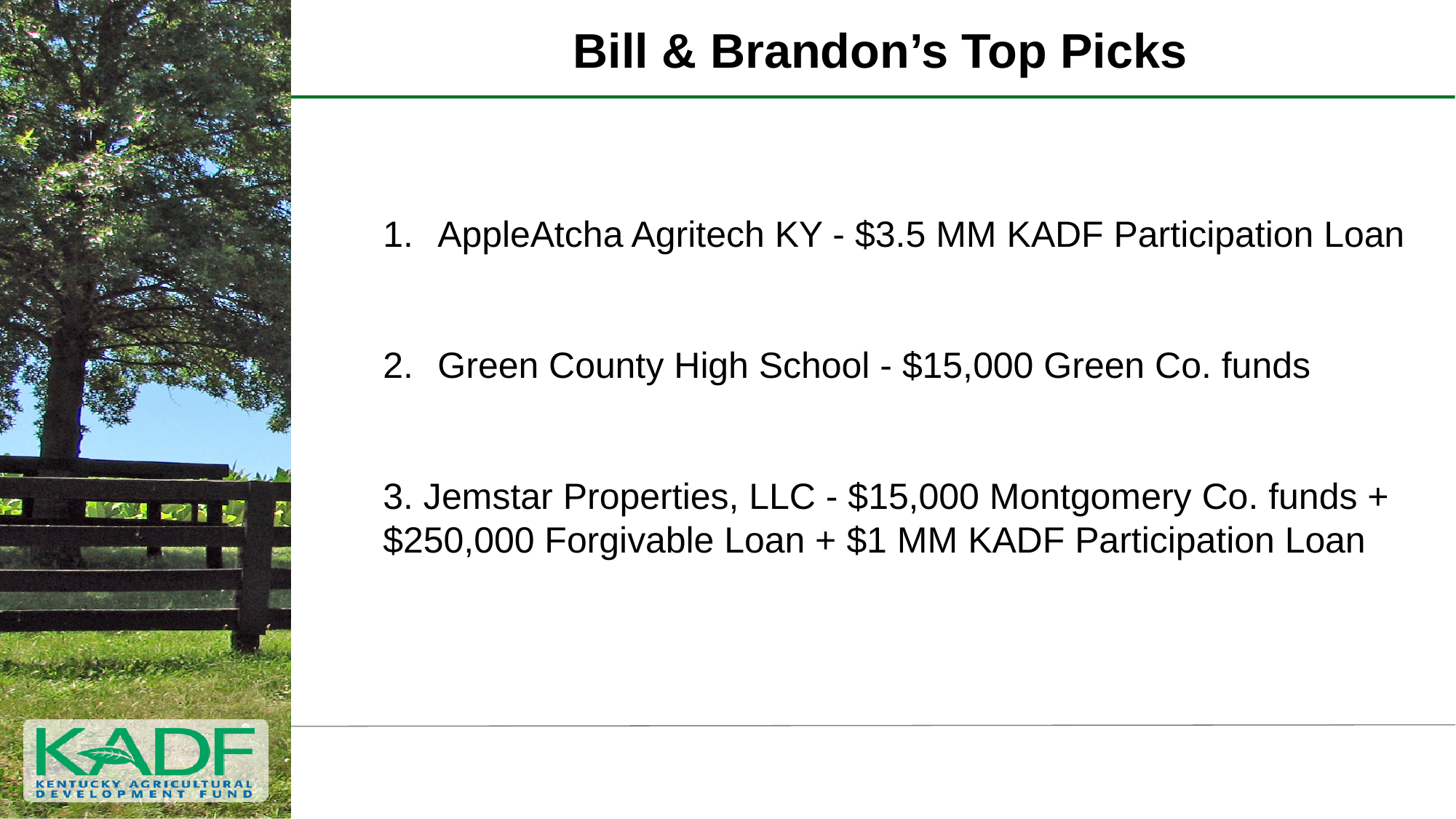

# Bill & Brandon’s Top Picks
AppleAtcha Agritech KY - $3.5 MM KADF Participation Loan

Green County High School - $15,000 Green Co. funds

3. Jemstar Properties, LLC - $15,000 Montgomery Co. funds + $250,000 Forgivable Loan + $1 MM KADF Participation Loan